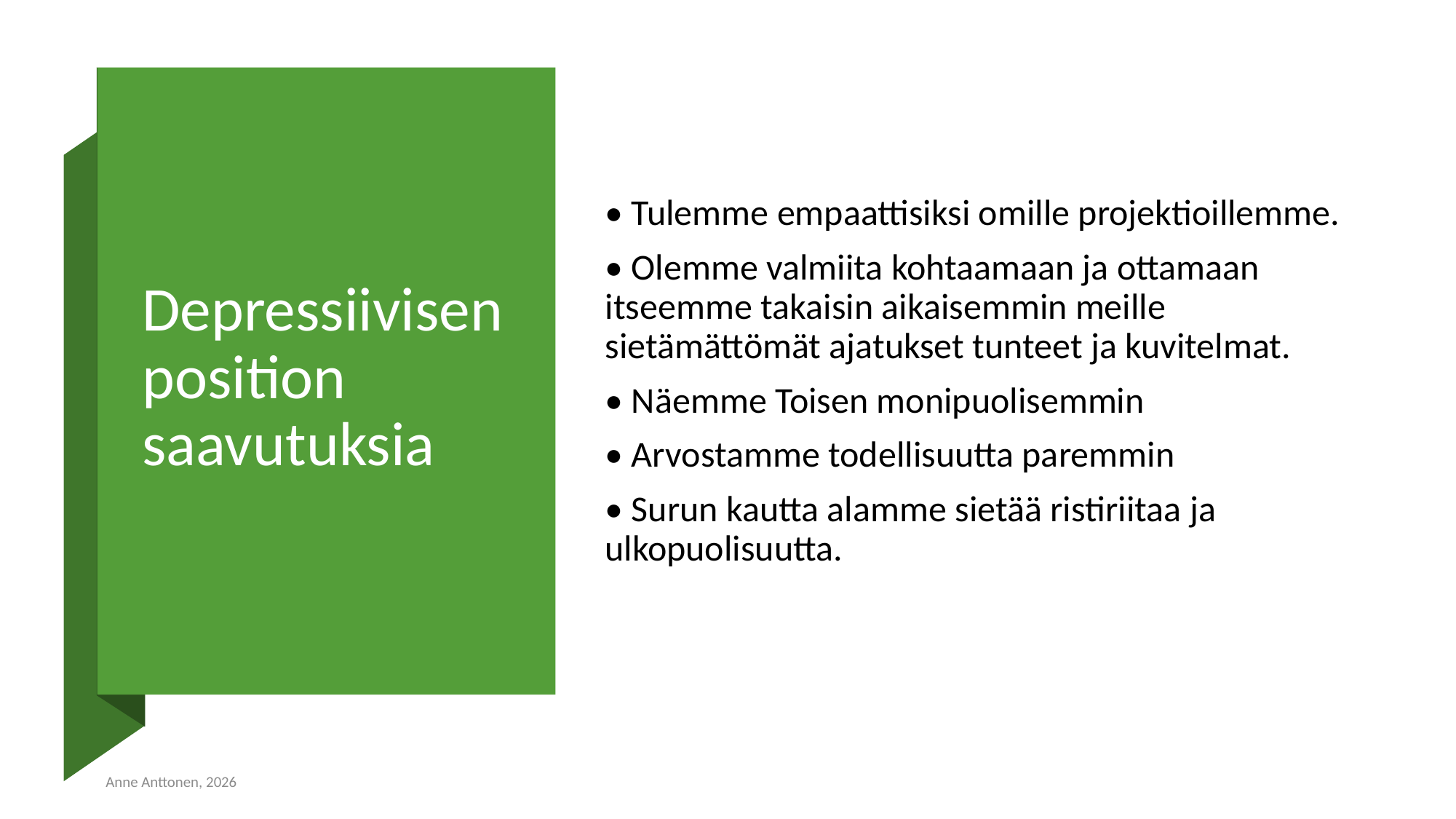

# Depressiivisen position saavutuksia
• Tulemme empaattisiksi omille projektioillemme.
• Olemme valmiita kohtaamaan ja ottamaan itseemme takaisin aikaisemmin meille sietämättömät ajatukset tunteet ja kuvitelmat.
• Näemme Toisen monipuolisemmin
• Arvostamme todellisuutta paremmin
• Surun kautta alamme sietää ristiriitaa ja ulkopuolisuutta.
Anne Anttonen, 2026